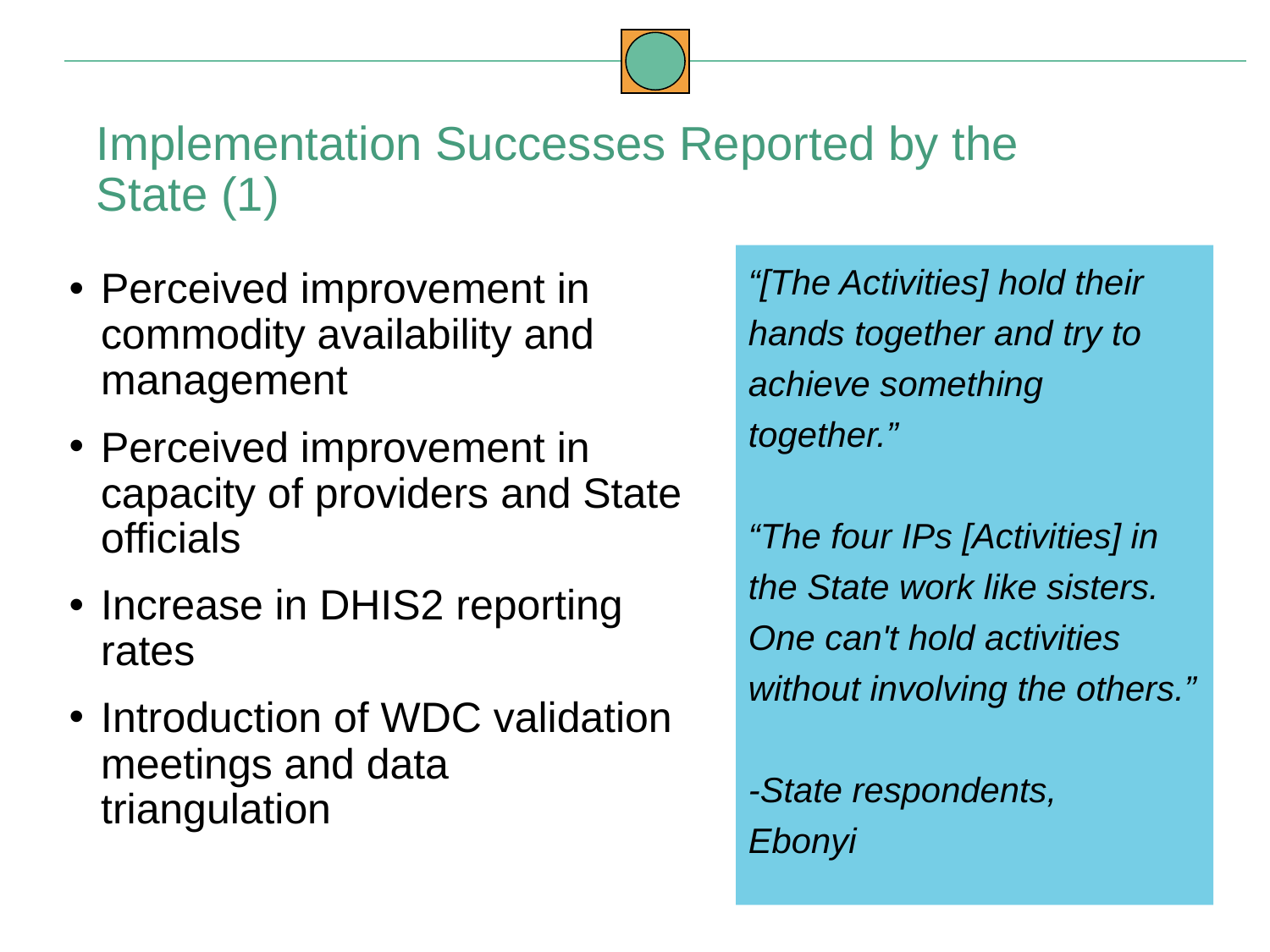

Implementation Successes Reported by the State (1)
“[The Activities] hold their hands together and try to achieve something together.”

“The four IPs [Activities] in the State work like sisters. One can't hold activities without involving the others.”

-State respondents, 	Ebonyi

Perceived improvement in commodity availability and management
Perceived improvement in capacity of providers and State officials
Increase in DHIS2 reporting rates
Introduction of WDC validation meetings and data triangulation